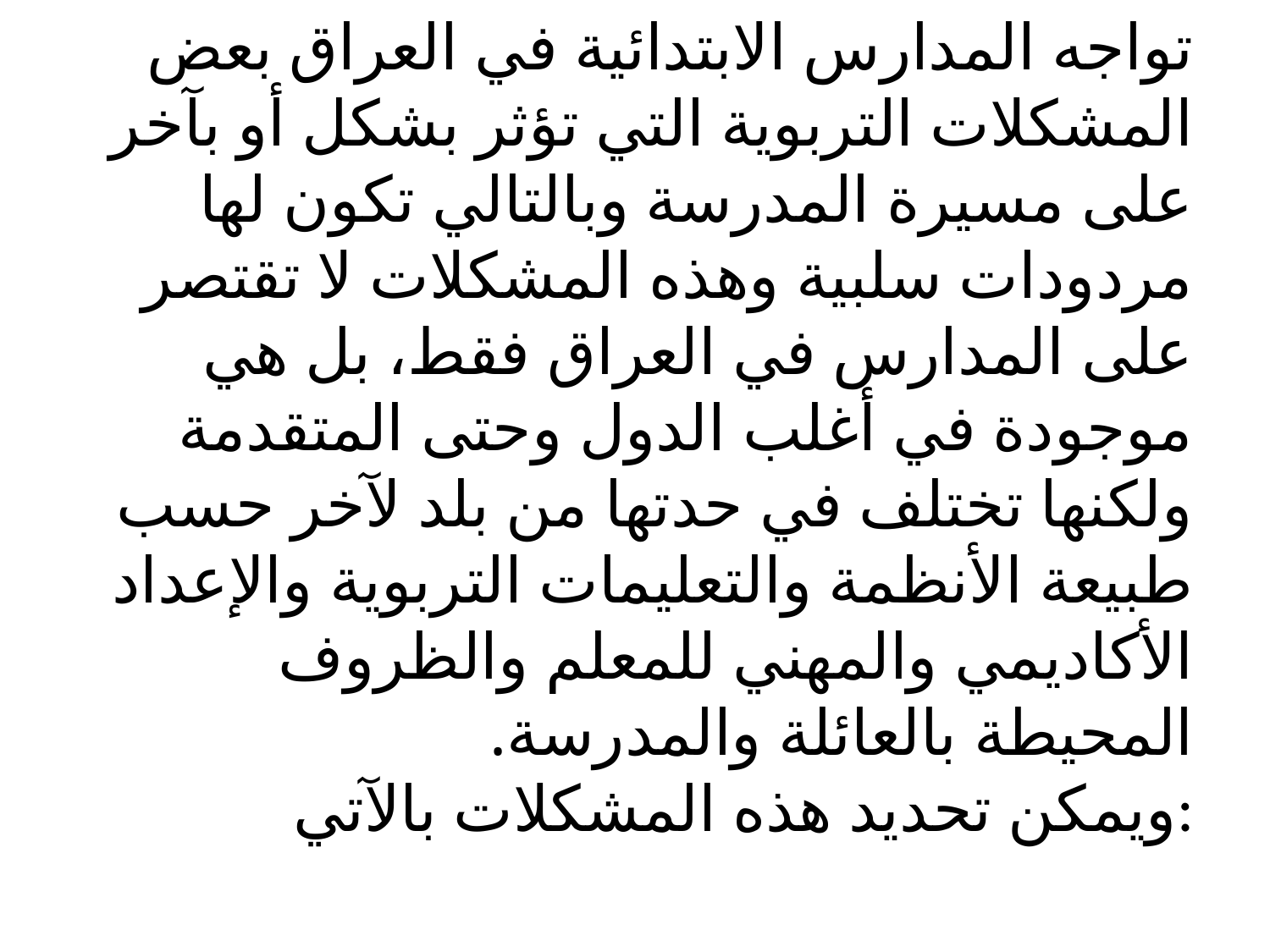

تواجه المدارس الابتدائية في العراق بعض المشكلات التربوية التي تؤثر بشكل أو بآخر على مسيرة المدرسة وبالتالي تكون لها مردودات سلبية وهذه المشكلات لا تقتصر على المدارس في العراق فقط، بل هي موجودة في أغلب الدول وحتى المتقدمة ولكنها تختلف في حدتها من بلد لآخر حسب طبيعة الأنظمة والتعليمات التربوية والإعداد الأكاديمي والمهني للمعلم والظروف المحيطة بالعائلة والمدرسة.
ويمكن تحديد هذه المشكلات بالآتي: